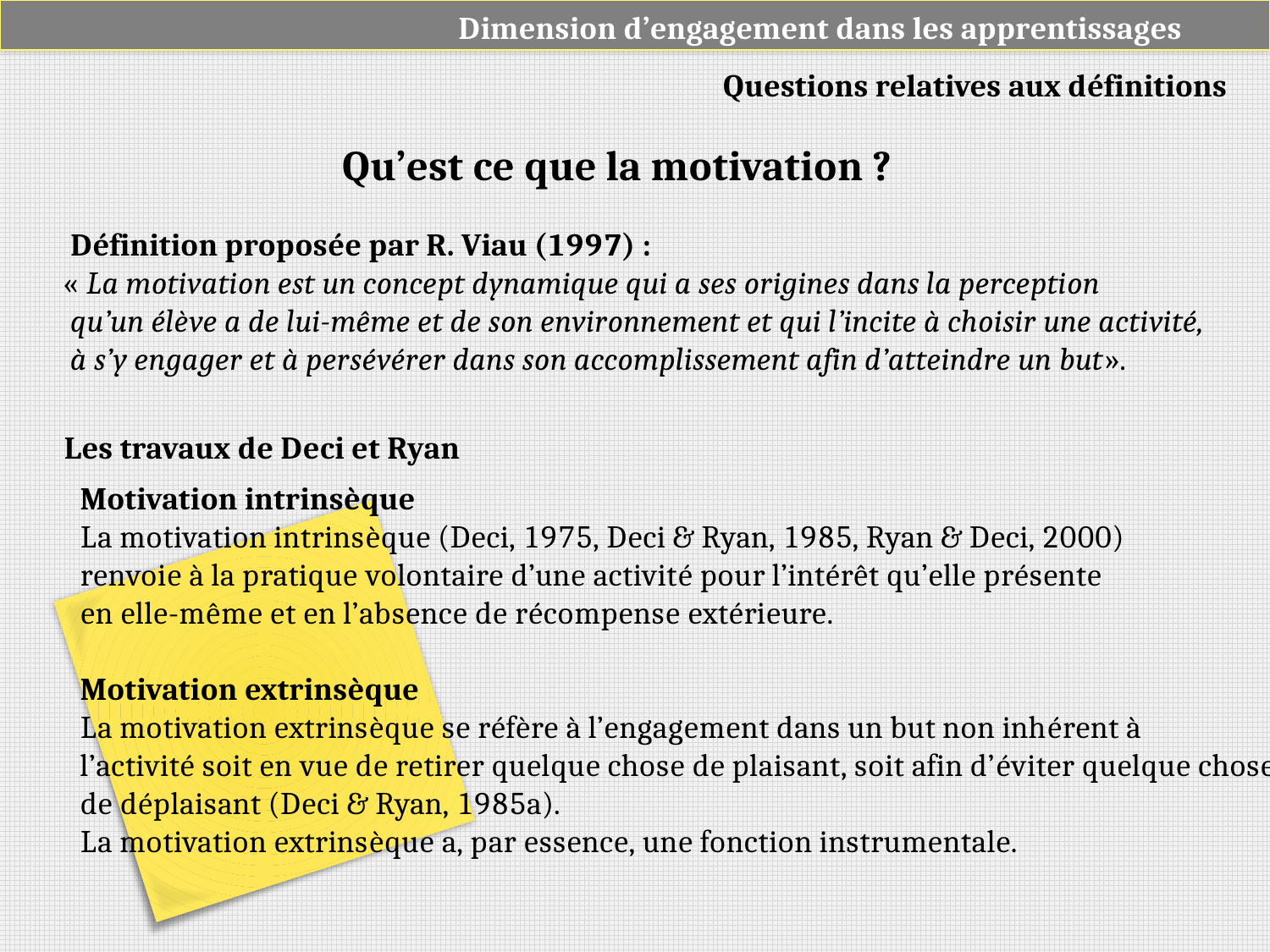

Dimension d’engagement dans les apprentissages
Questions relatives aux définitions
Qu’est ce que la motivation ?

 Définition proposée par R. Viau (1997) :
« La motivation est un concept dynamique qui a ses origines dans la perception
 qu’un élève a de lui-même et de son environnement et qui l’incite à choisir une activité,
 à s’y engager et à persévérer dans son accomplissement afin d’atteindre un but».
Les travaux de Deci et Ryan
Motivation intrinsèque
La motivation intrinsèque (Deci, 1975, Deci & Ryan, 1985, Ryan & Deci, 2000)
renvoie à la pratique volontaire d’une activité pour l’intérêt qu’elle présente
en elle-même et en l’absence de récompense extérieure.
Motivation extrinsèque
La motivation extrinsèque se réfère à l’engagement dans un but non inhérent à
l’activité soit en vue de retirer quelque chose de plaisant, soit afin d’éviter quelque chose
de déplaisant (Deci & Ryan, 1985a).
La motivation extrinsèque a, par essence, une fonction instrumentale.